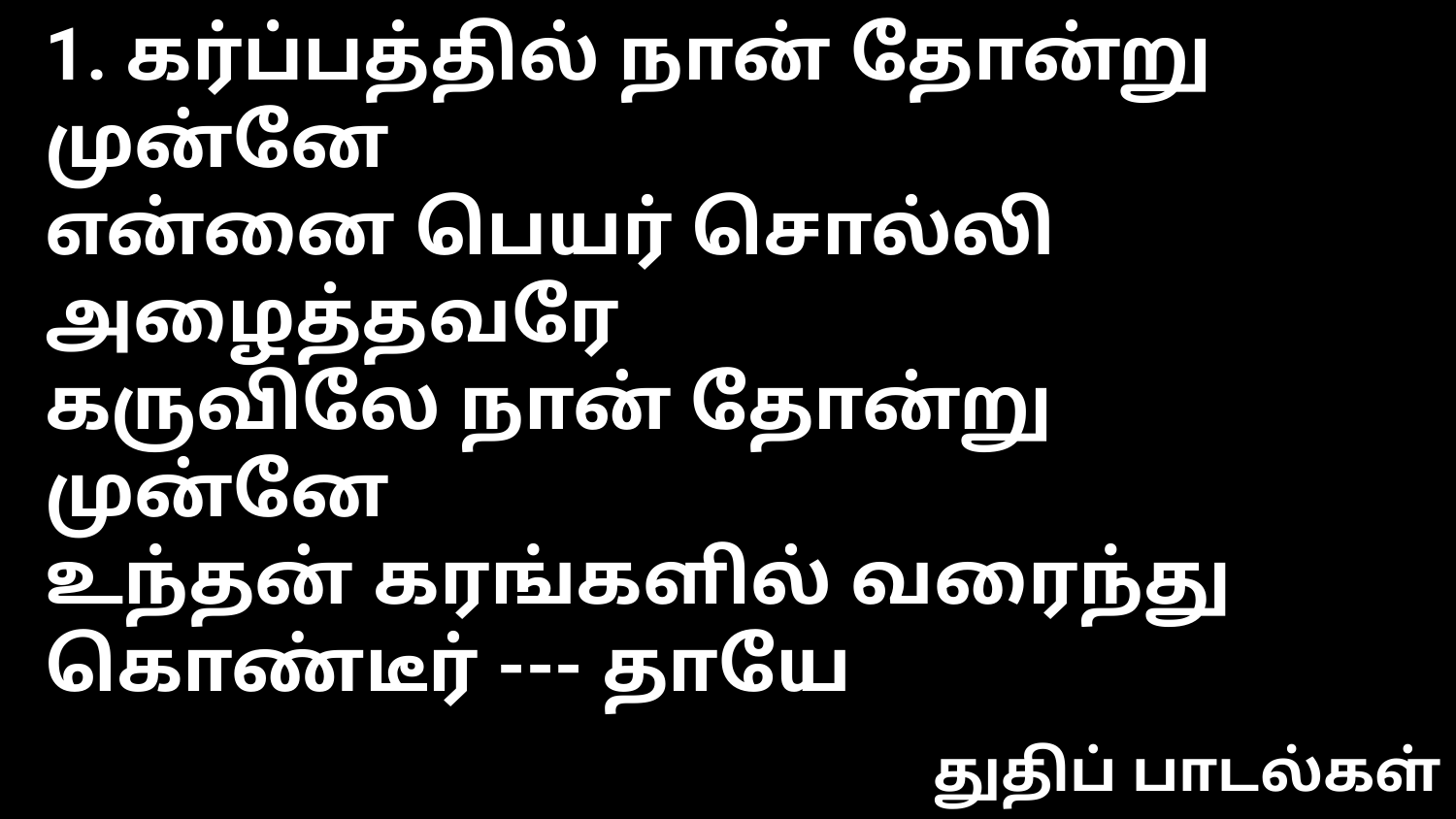

1. கர்ப்பத்தில் நான் தோன்று முன்னே
என்னை பெயர் சொல்லி அழைத்தவரே
கருவிலே நான் தோன்று முன்னே
உந்தன் கரங்களில் வரைந்து கொண்டீர் --- தாயே

துதிப் பாடல்கள்